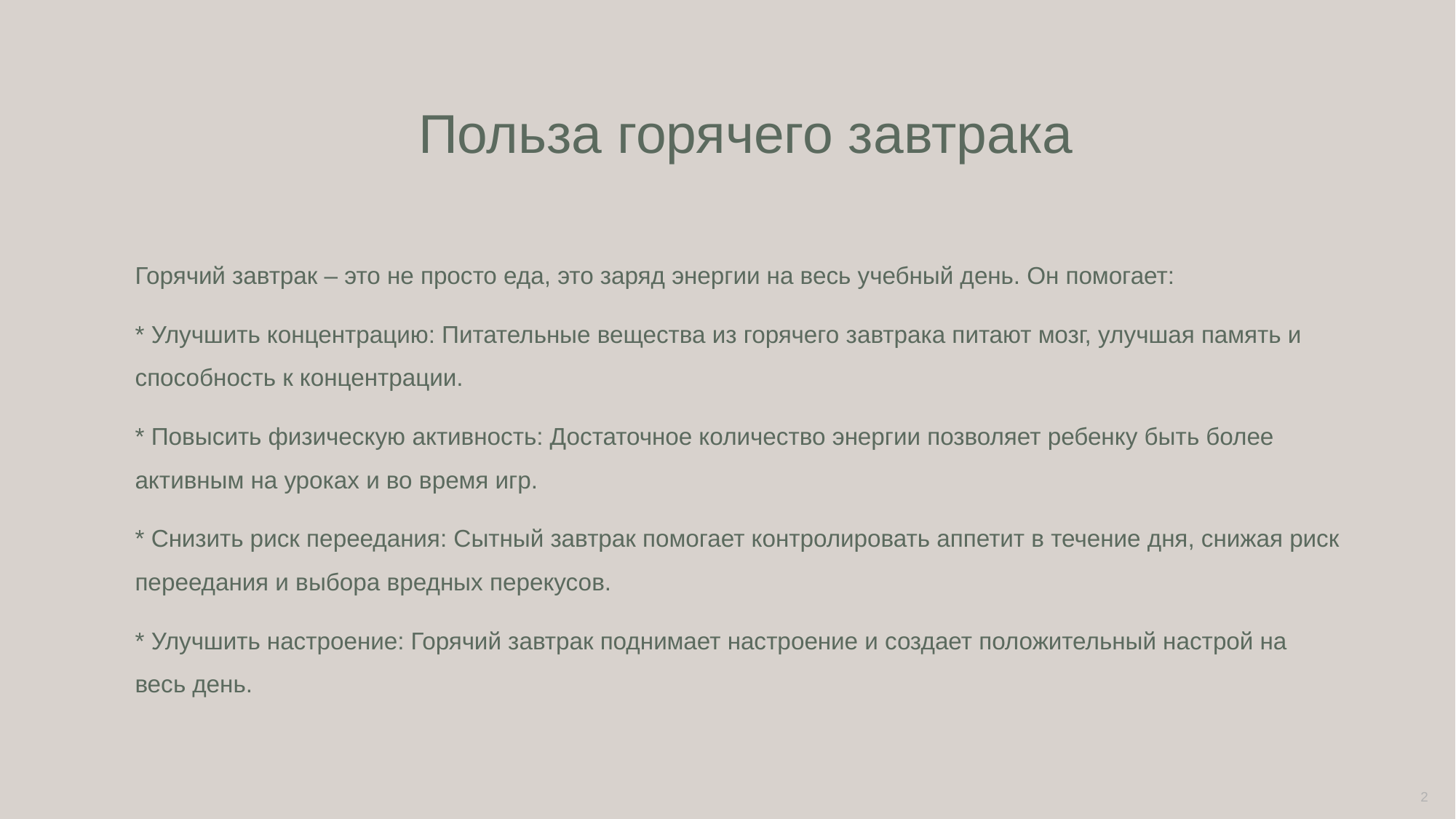

# Польза горячего завтрака
Горячий завтрак – это не просто еда, это заряд энергии на весь учебный день. Он помогает:
* Улучшить концентрацию: Питательные вещества из горячего завтрака питают мозг, улучшая память и способность к концентрации.
* Повысить физическую активность: Достаточное количество энергии позволяет ребенку быть более активным на уроках и во время игр.
* Снизить риск переедания: Сытный завтрак помогает контролировать аппетит в течение дня, снижая риск переедания и выбора вредных перекусов.
* Улучшить настроение: Горячий завтрак поднимает настроение и создает положительный настрой на весь день.
2